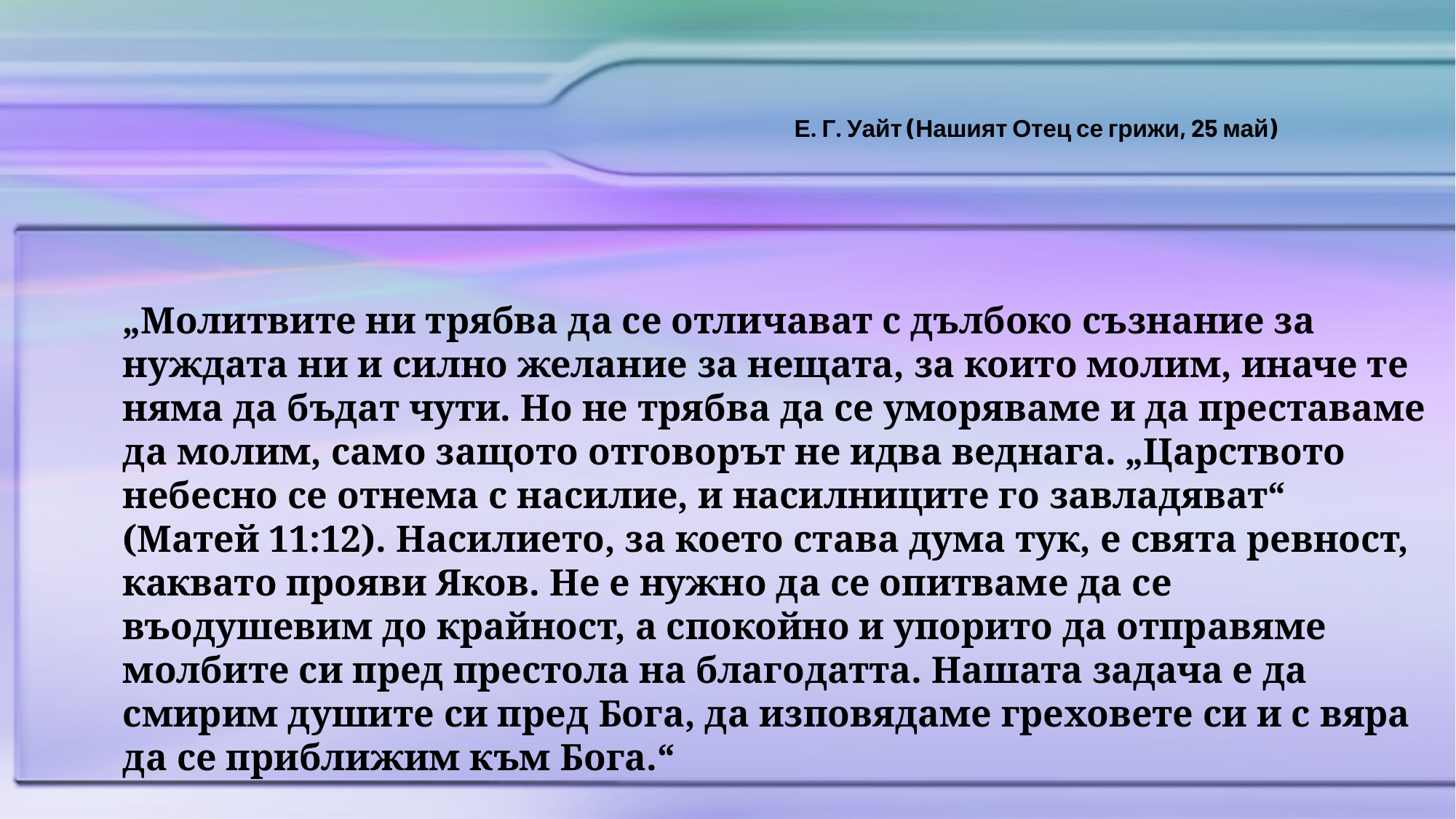

Е. Г. Уайт (Нашият Отец се грижи, 25 май)
„Молитвите ни трябва да се отличават с дълбоко съзнание за нуждата ни и силно желание за нещата, за които молим, иначе те няма да бъдат чути. Но не трябва да се уморяваме и да преставаме да молим, само защото отговорът не идва веднага. „Царството небесно се отнема с насилие, и насилниците го завладяват“ (Матей 11:12). Насилието, за което става дума тук, е свята ревност, каквато прояви Яков. Не е нужно да се опитваме да се въодушевим до крайност, а спокойно и упорито да отправяме молбите си пред престола на благодатта. Нашата задача е да смирим душите си пред Бога, да изповядаме греховете си и с вяра да се приближим към Бога.“